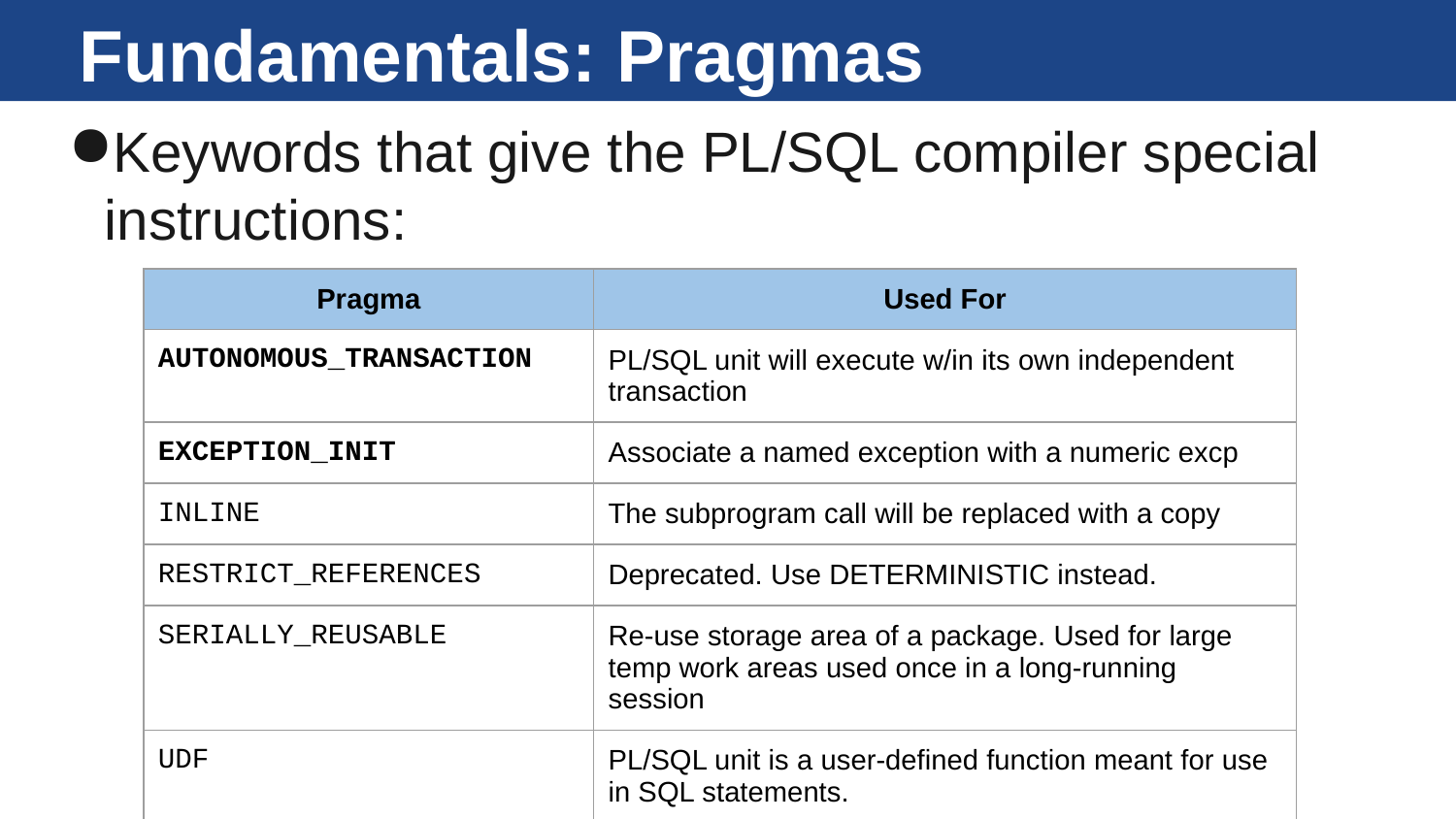

# Fundamentals: Pragmas
Keywords that give the PL/SQL compiler special instructions:

| Pragma | Used For |
| --- | --- |
| AUTONOMOUS\_TRANSACTION | PL/SQL unit will execute w/in its own independent transaction |
| EXCEPTION\_INIT | Associate a named exception with a numeric excp |
| INLINE | The subprogram call will be replaced with a copy |
| RESTRICT\_REFERENCES | Deprecated. Use DETERMINISTIC instead. |
| SERIALLY\_REUSABLE | Re-use storage area of a package. Used for large temp work areas used once in a long-running session |
| UDF | PL/SQL unit is a user-defined function meant for use in SQL statements. |